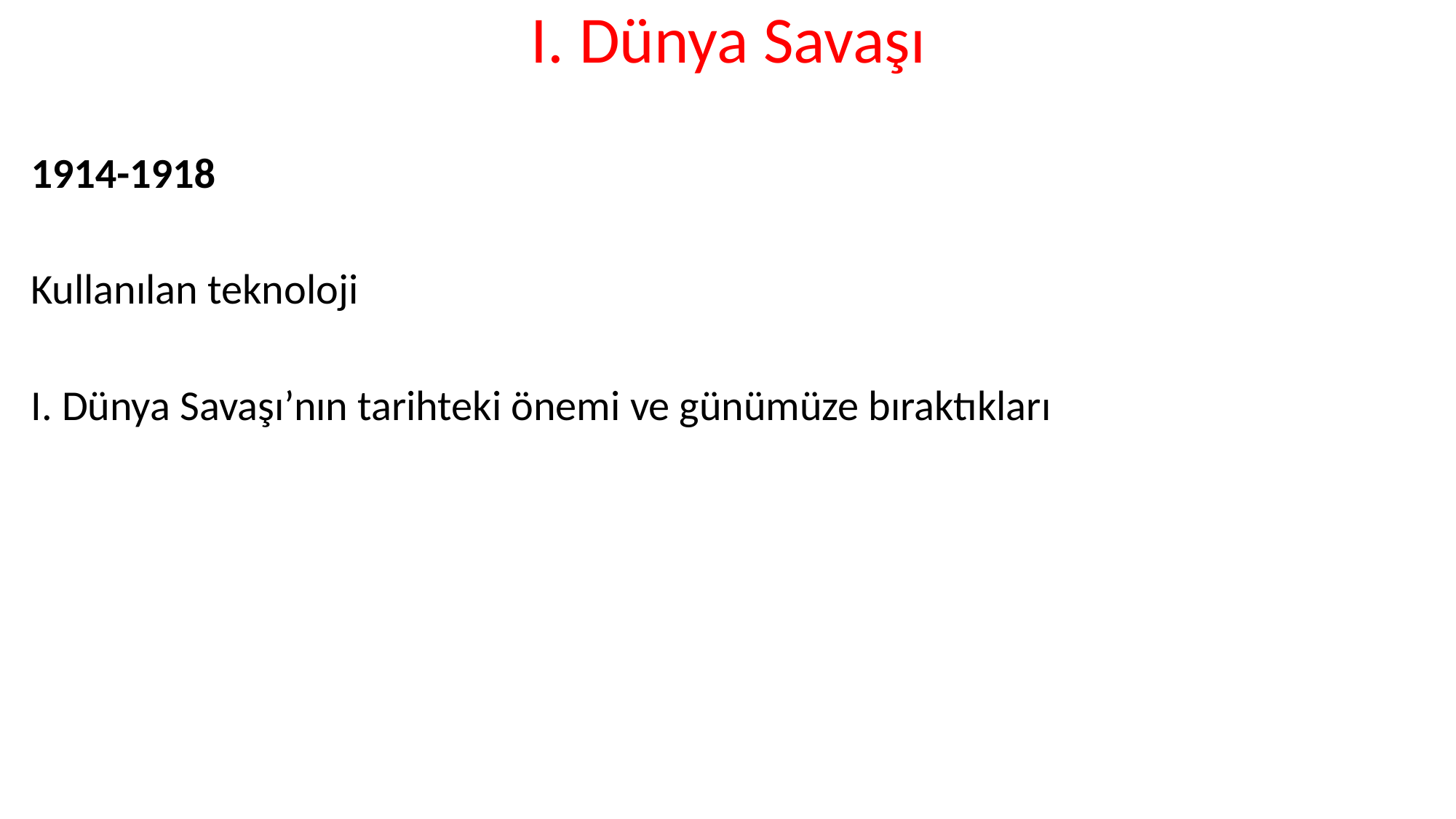

# I. Dünya Savaşı

1914-1918

Kullanılan teknoloji

I. Dünya Savaşı’nın tarihteki önemi ve günümüze bıraktıkları